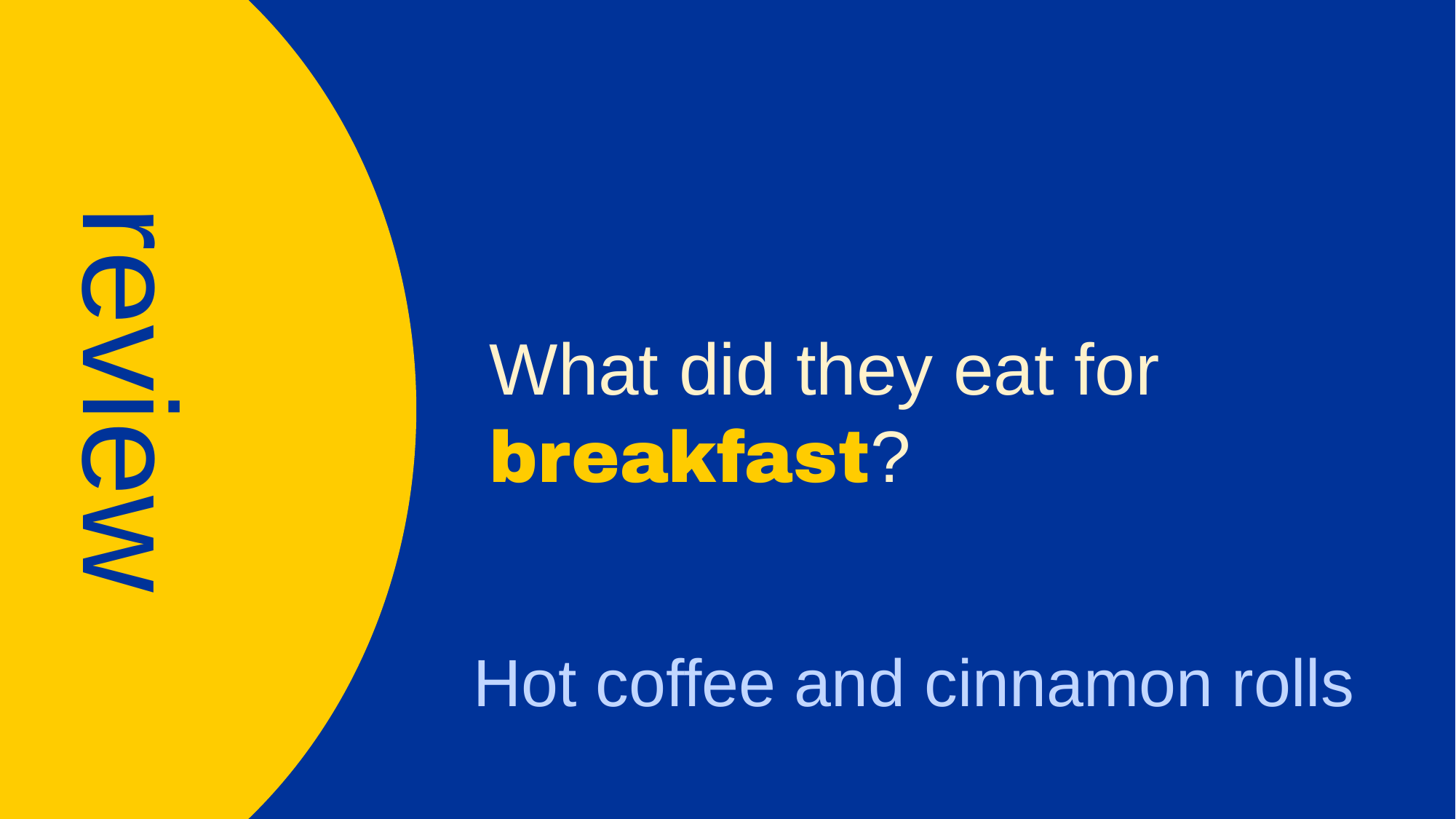

review
What did they eat for breakfast?
Hot coffee and cinnamon rolls